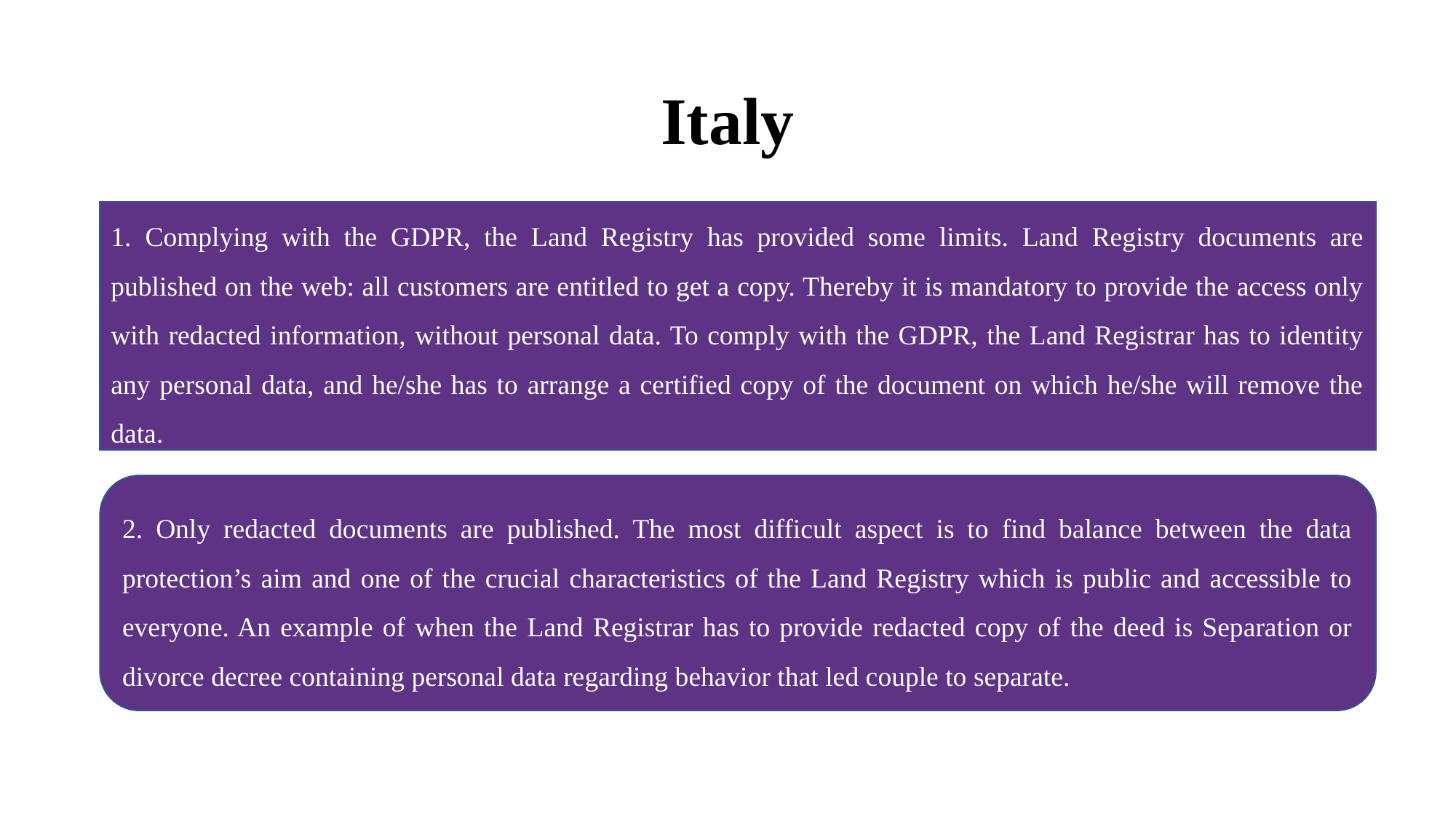

# Italy
1. Complying with the GDPR, the Land Registry has provided some limits. Land Registry documents are published on the web: all customers are entitled to get a copy. Thereby it is mandatory to provide the access only with redacted information, without personal data. To comply with the GDPR, the Land Registrar has to identity any personal data, and he/she has to arrange a certified copy of the document on which he/she will remove the data.
2. Only redacted documents are published. The most difficult aspect is to find balance between the data protection’s aim and one of the crucial characteristics of the Land Registry which is public and accessible to everyone. An example of when the Land Registrar has to provide redacted copy of the deed is Separation or divorce decree containing personal data regarding behavior that led couple to separate.